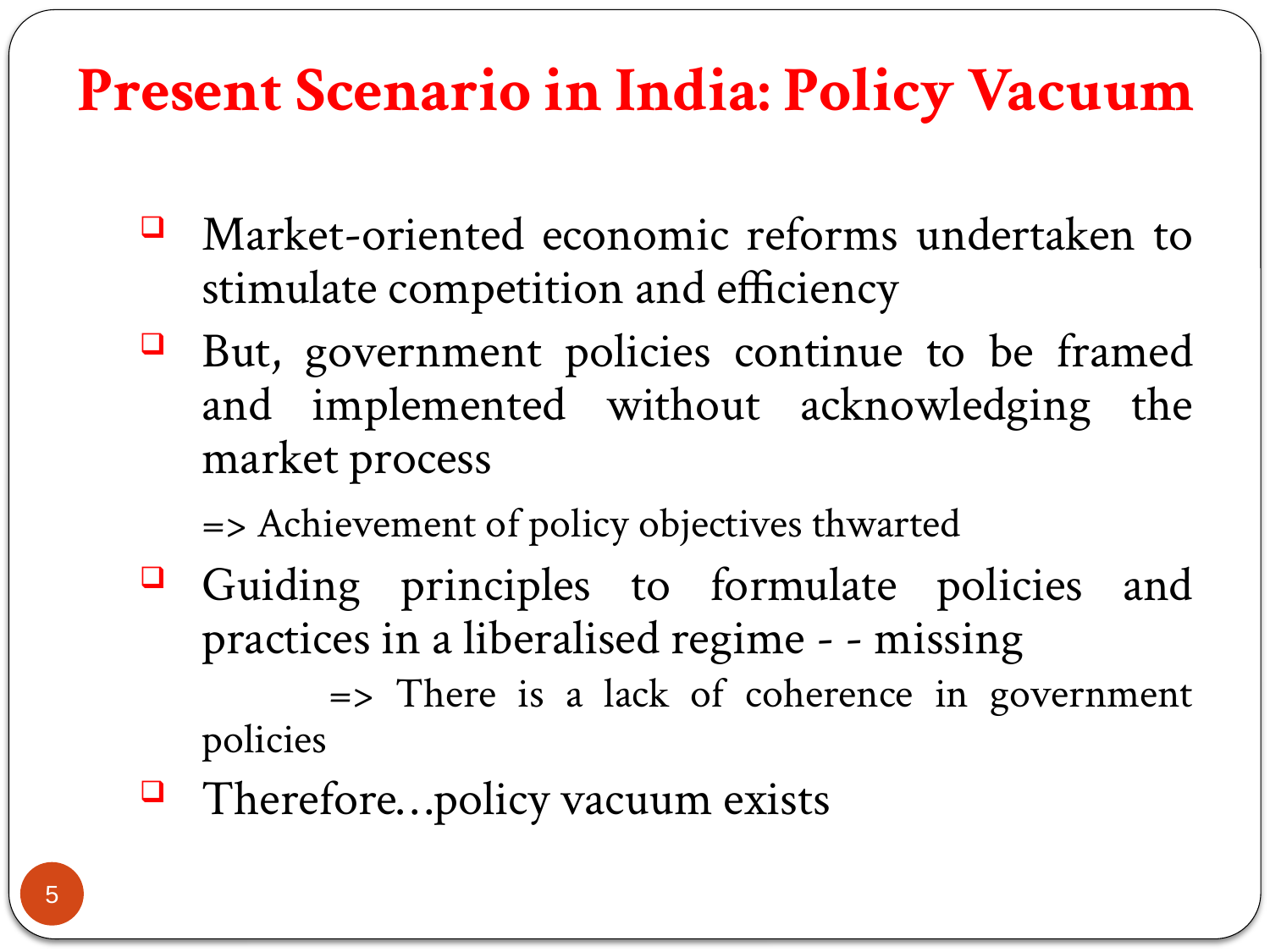

# Present Scenario in India: Policy Vacuum
Market-oriented economic reforms undertaken to stimulate competition and efficiency
But, government policies continue to be framed and implemented without acknowledging the market process
	=> Achievement of policy objectives thwarted
Guiding principles to formulate policies and practices in a liberalised regime - - missing
		=> There is a lack of coherence in government policies
Therefore…policy vacuum exists

5